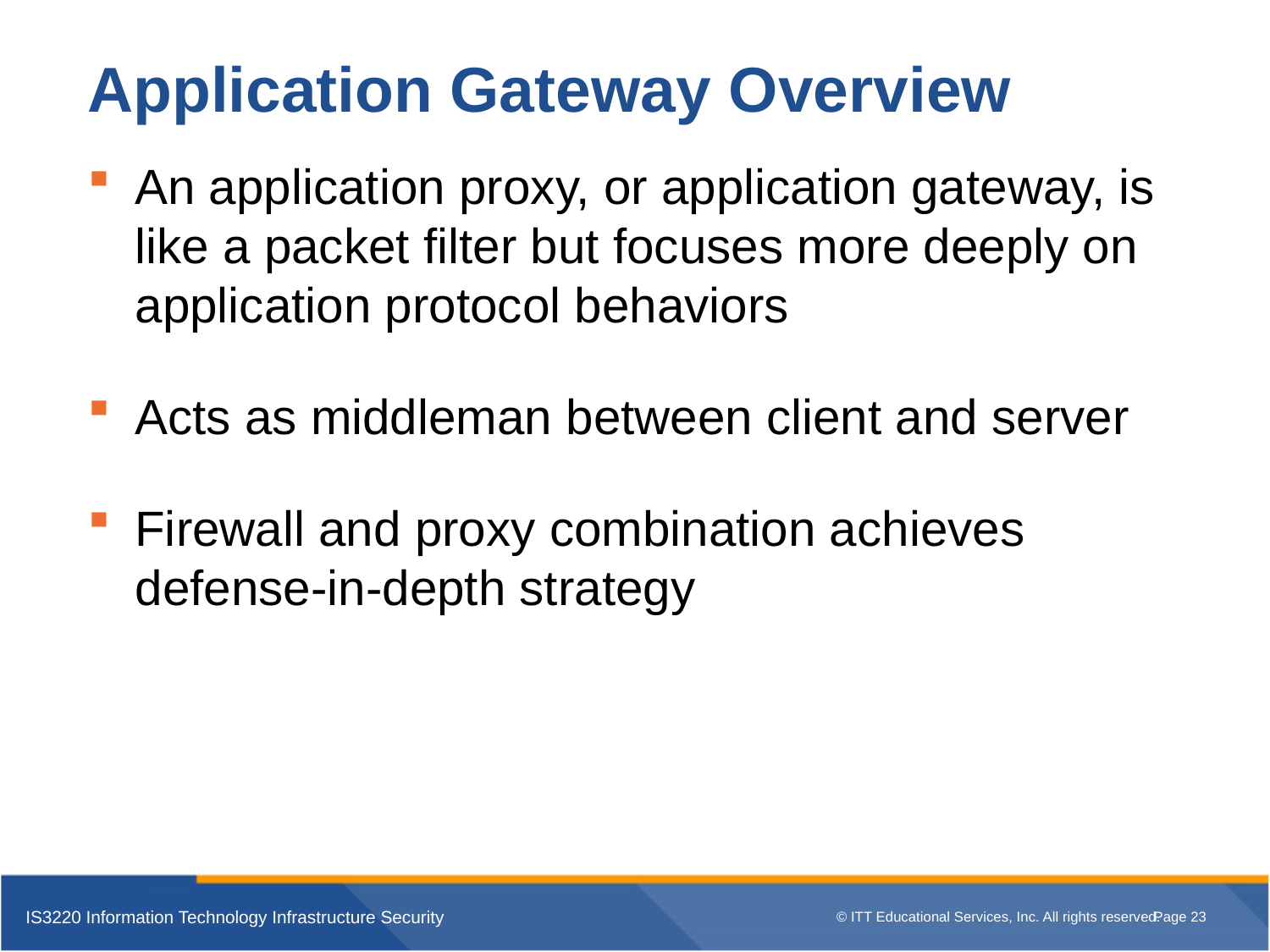

# Application Gateway Overview
An application proxy, or application gateway, is like a packet filter but focuses more deeply on application protocol behaviors
Acts as middleman between client and server
Firewall and proxy combination achieves defense-in-depth strategy